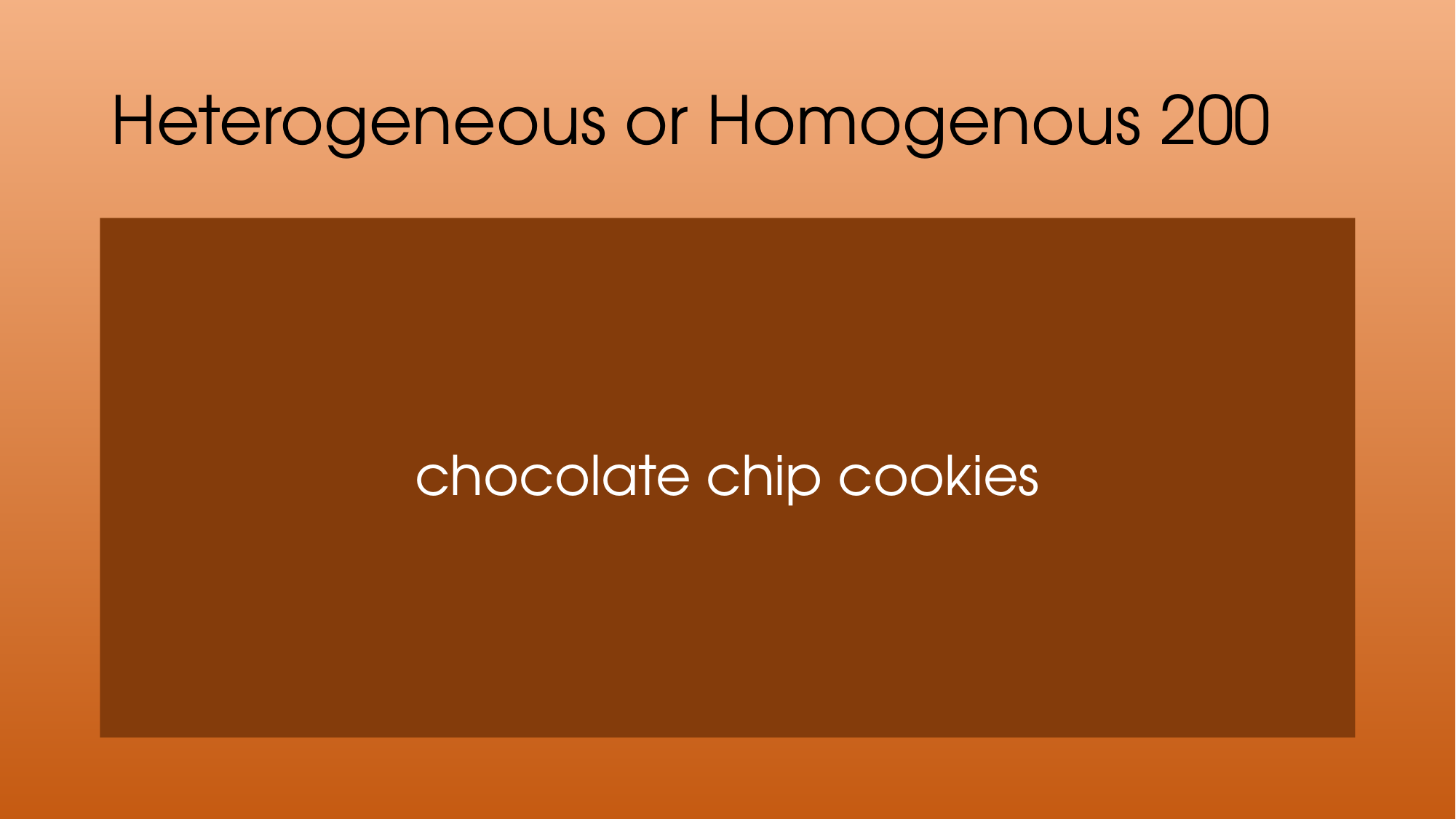

# Heterogeneous or Homogenous 200
chocolate chip cookies